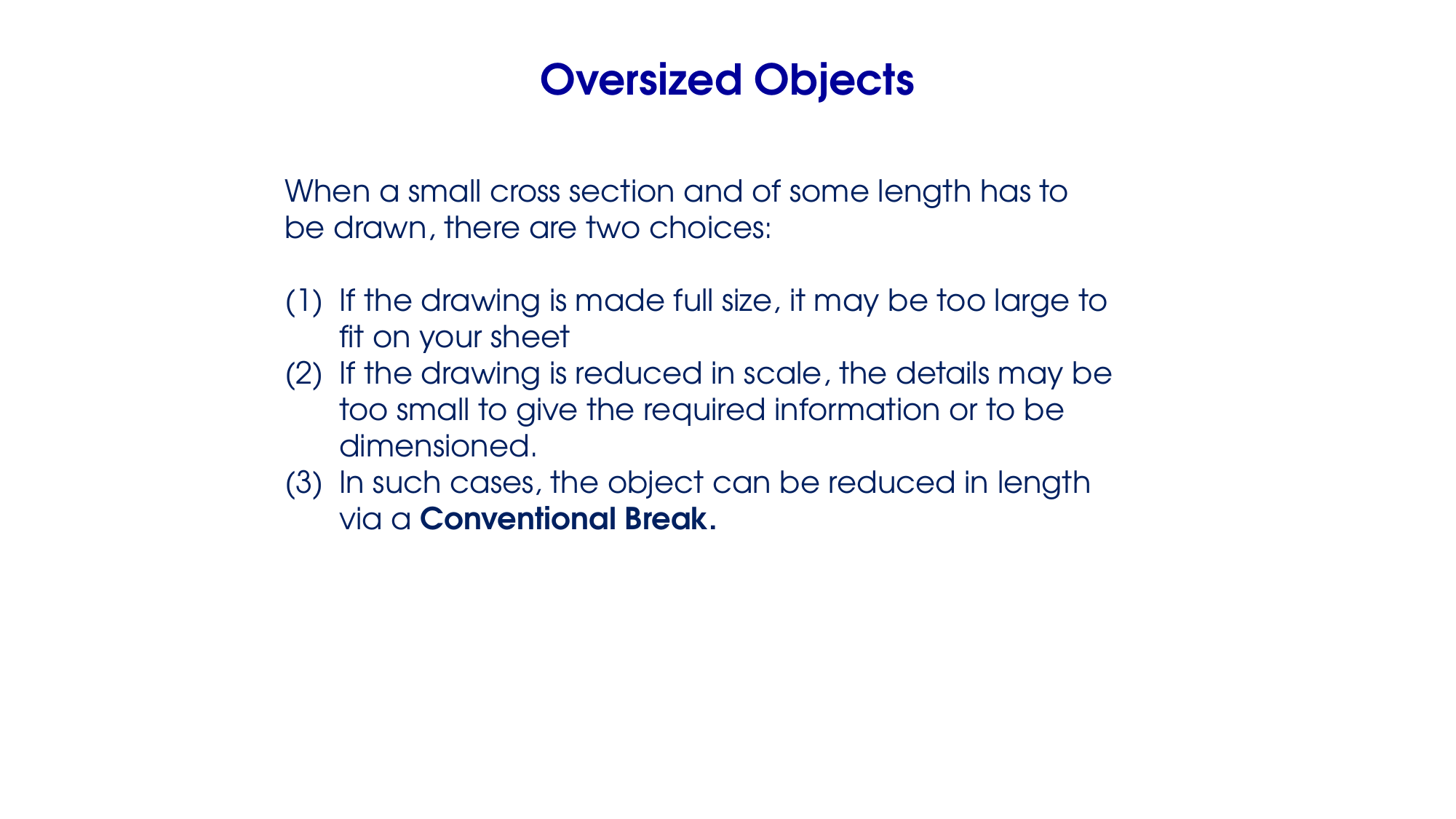

# Oversized Objects
When a small cross section and of some length has to be drawn, there are two choices:

If the drawing is made full size, it may be too large to fit on your sheet
If the drawing is reduced in scale, the details may be too small to give the required information or to be dimensioned.
In such cases, the object can be reduced in length via a Conventional Break.